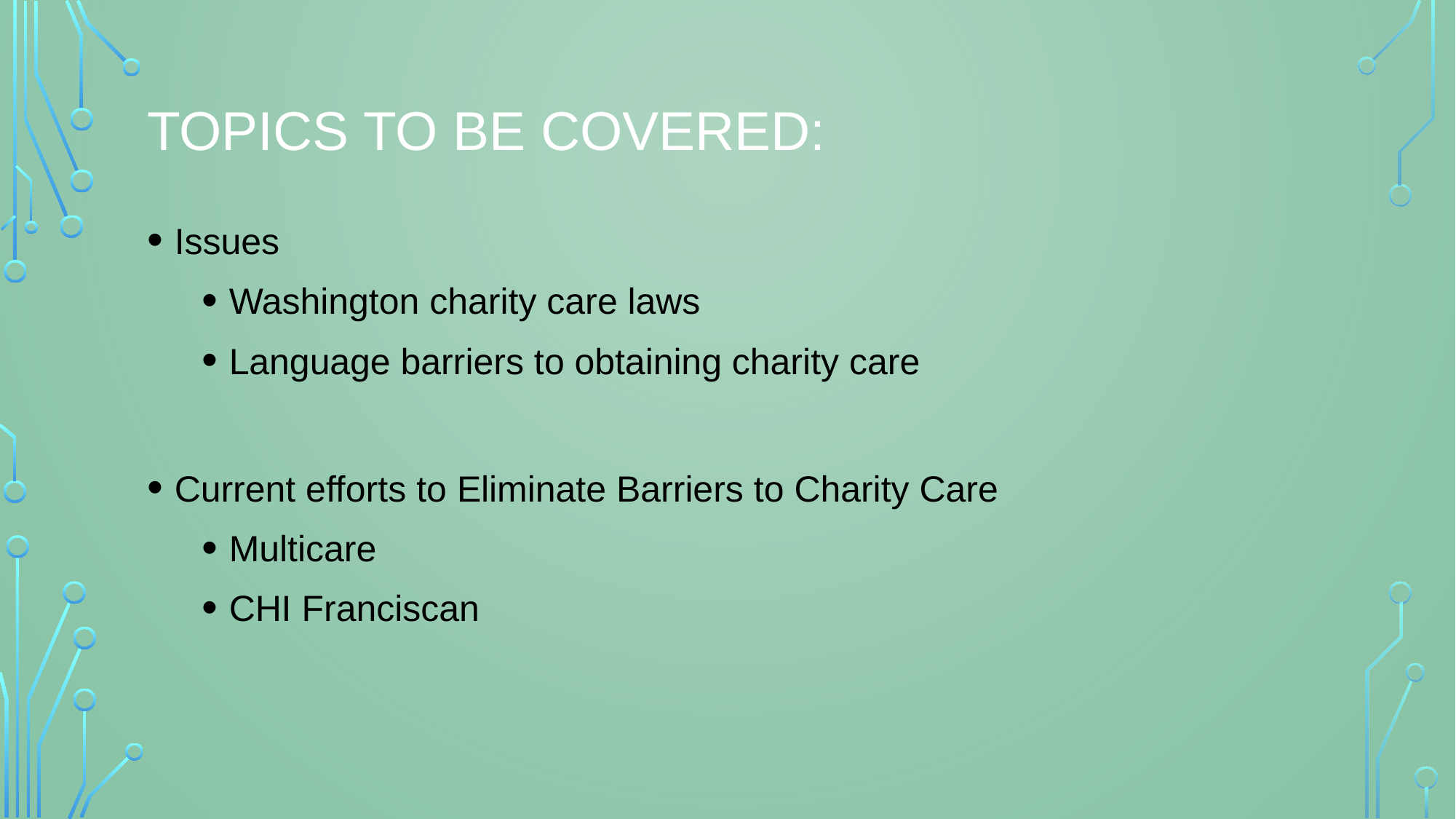

# Topics to be covered:
Issues
Washington charity care laws
Language barriers to obtaining charity care

Current efforts to Eliminate Barriers to Charity Care
Multicare
CHI Franciscan